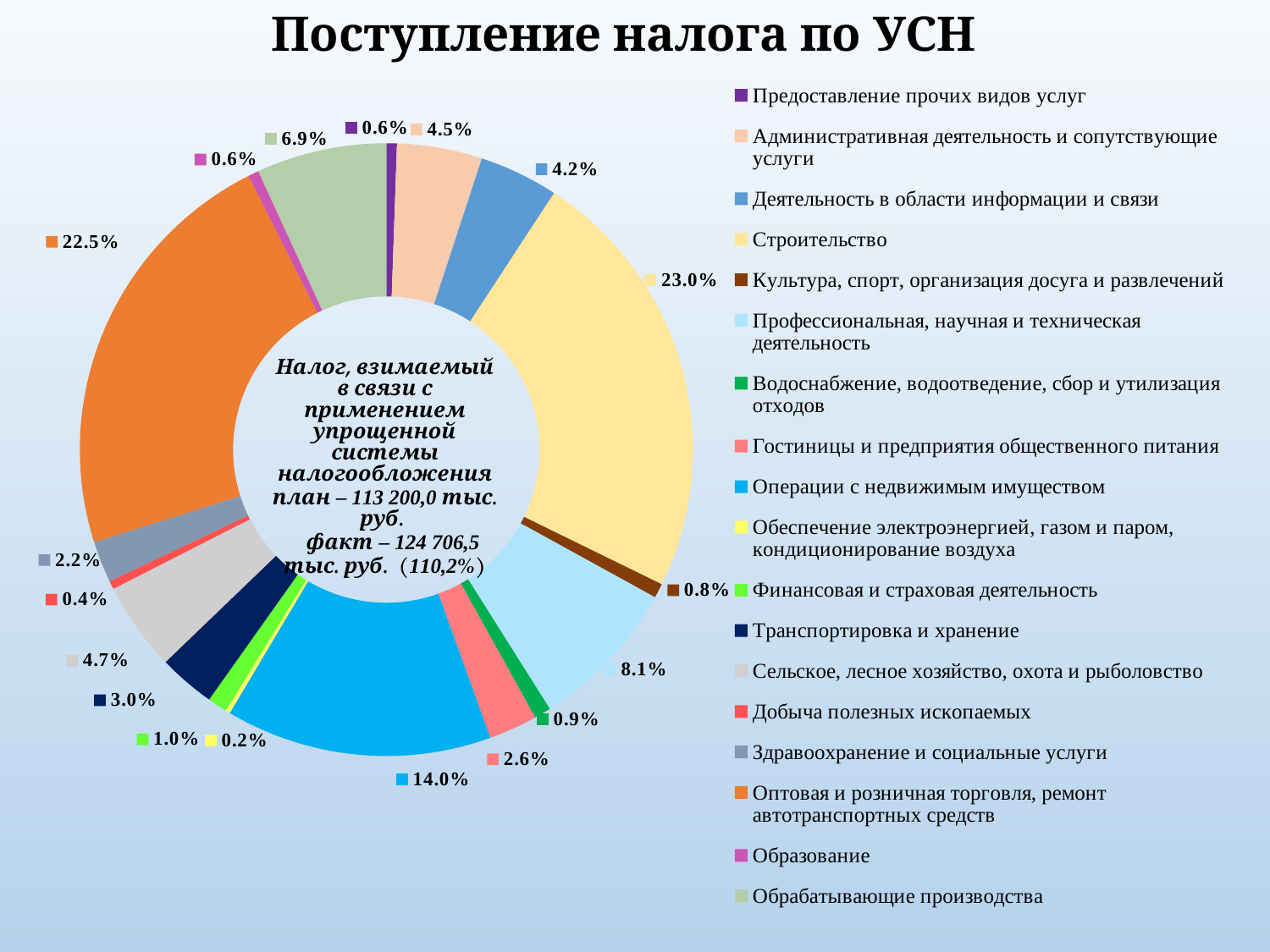

Поступление налога по УСН

### Chart

| Category | УСН |
|---|---|
| Предоставление прочих видов услуг | 0.0055 |
| Административная деятельность и сопутствующие услуги | 0.0449 |
| Деятельность в области информации и связи | 0.0417 |
| Строительство | 0.2303 |
| Культура, спорт, организация досуга и развлечений | 0.0076 |
| Профессиональная, научная и техническая деятельность | 0.0805 |
| Водоснабжение, водоотведение, сбор и утилизация отходов | 0.0088 |
| Гостиницы и предприятия общественного питания | 0.0256 |
| Операции с недвижимым имуществом | 0.1404 |
| Обеспечение электроэнергией, газом и паром, кондиционирование воздуха | 0.0024 |
| Финансовая и страховая деятельность | 0.0104 |
| Транспортировка и хранение | 0.0299 |
| Сельское, лесное хозяйство, охота и рыболовство | 0.0468 |
| Добыча полезных ископаемых | 0.0044 |
| Здравоохранение и социальные услуги | 0.0218 |
| Оптовая и розничная торговля, ремонт автотранспортных средств | 0.2247 |
| Образование | 0.0056 |
| Обрабатывающие производства | 0.0686 |